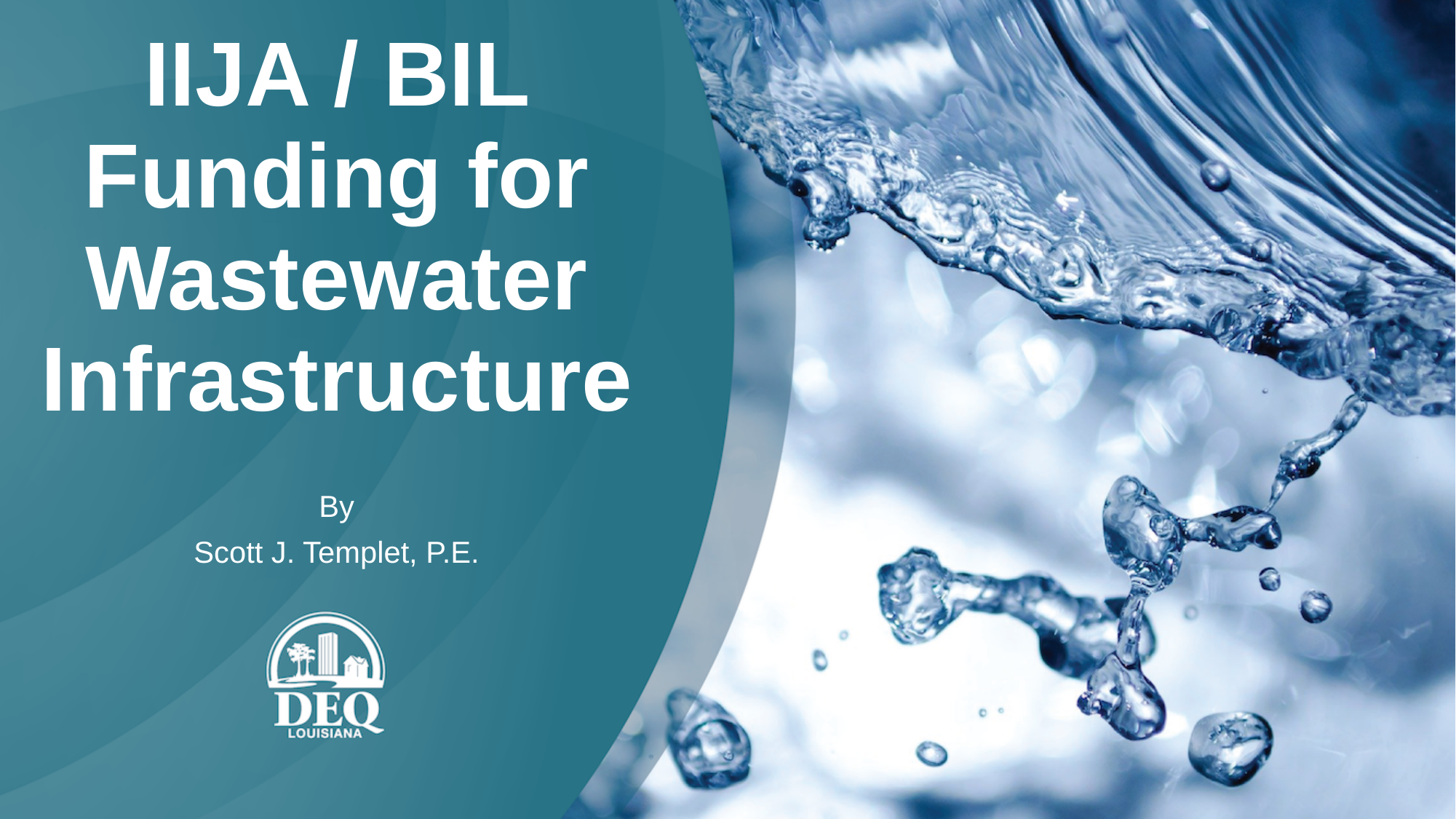

# IIJA / BIL Funding for Wastewater Infrastructure
By
Scott J. Templet, P.E.